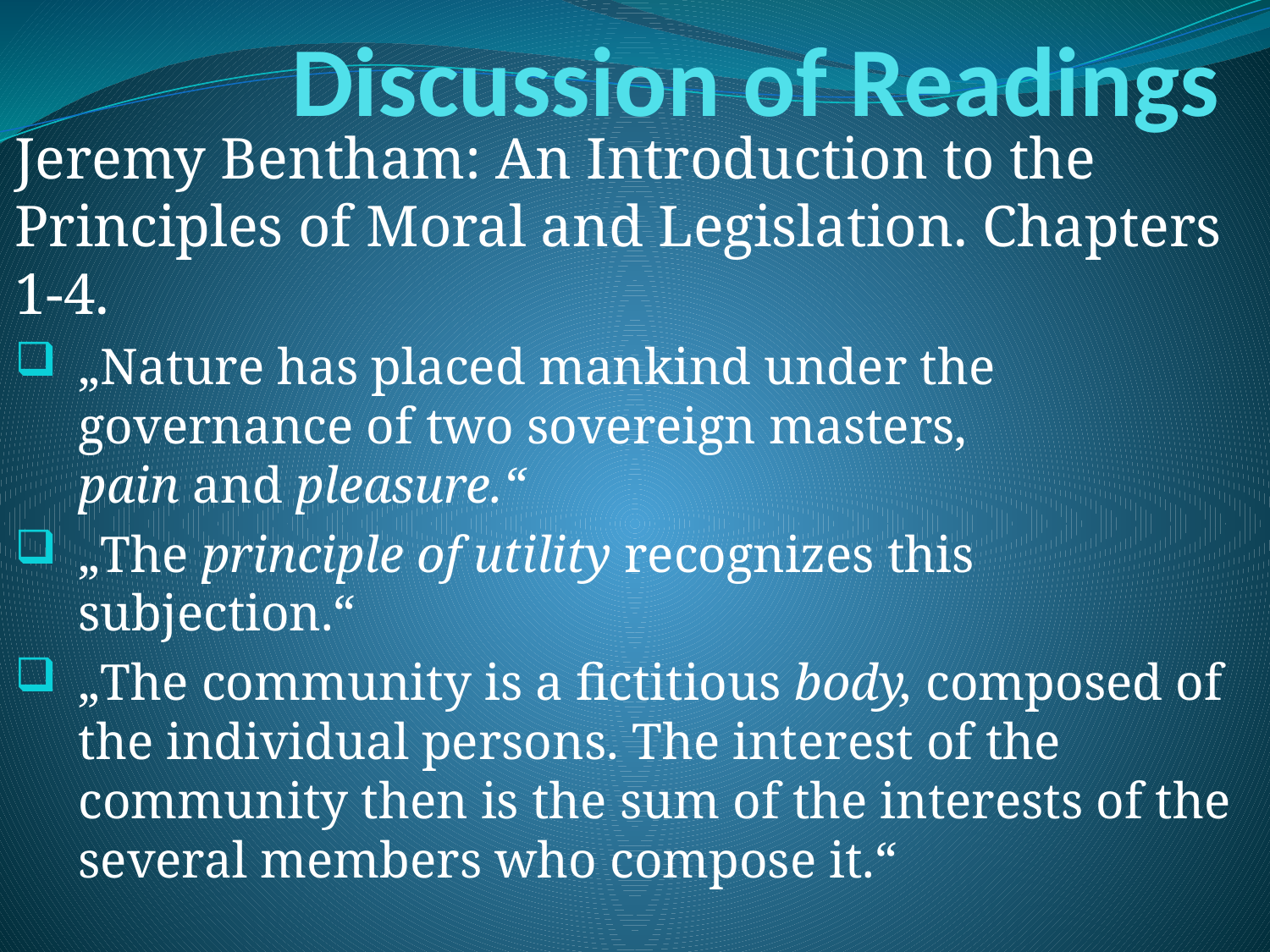

# Discussion of Readings
Jeremy Bentham: An Introduction to the Principles of Moral and Legislation. Chapters 1-4.
„Nature has placed mankind under the governance of two sovereign masters,
pain and pleasure.“
„The principle of utility recognizes this subjection.“
„The community is a fictitious body, composed of the individual persons. The interest of the community then is the sum of the interests of the several members who compose it.“